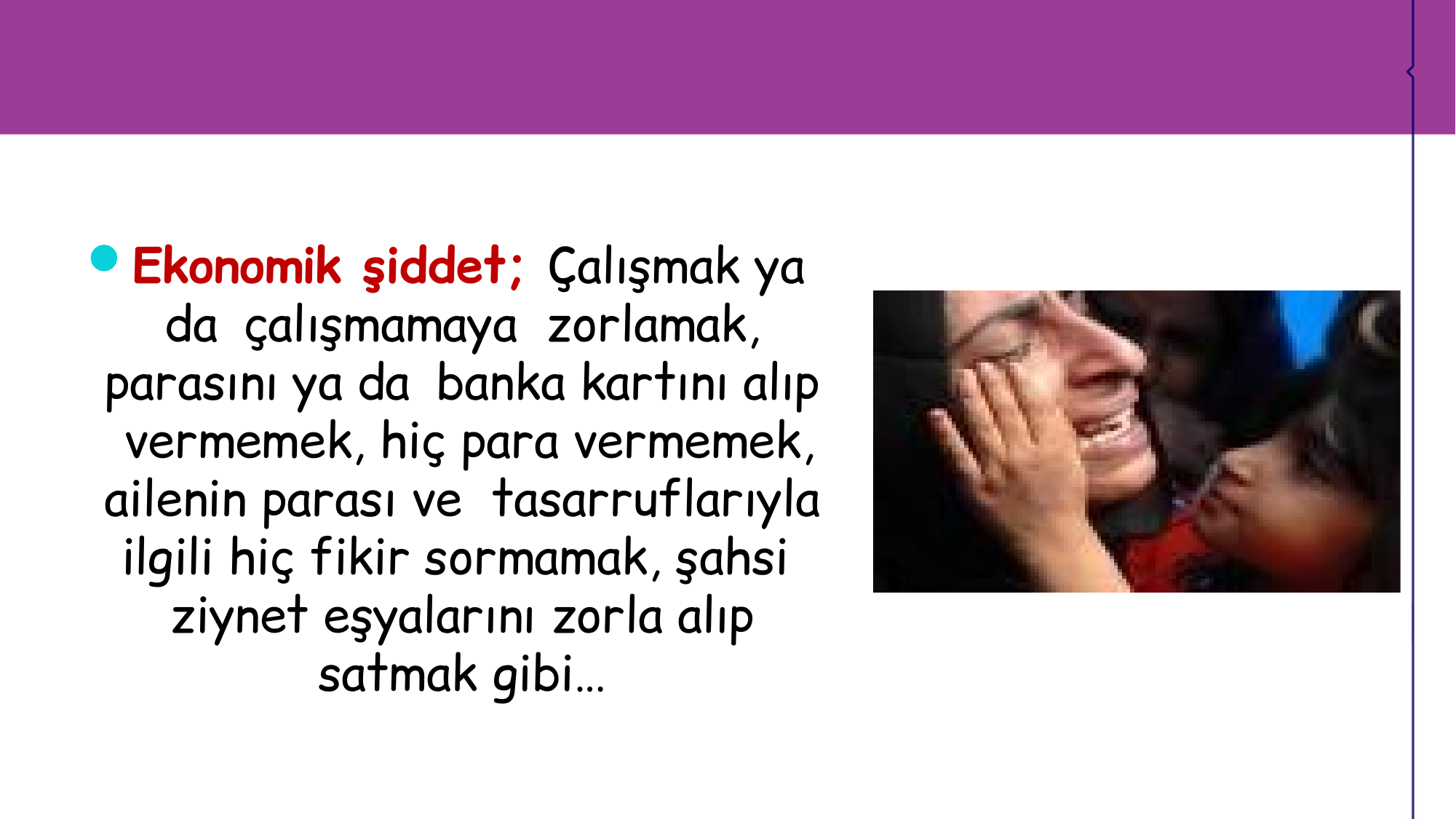

Ekonomik şiddet; Çalışmak ya da çalışmamaya  zorlamak, parasını ya da banka kartını alıp  vermemek, hiç para vermemek, ailenin parası ve  tasarruflarıyla ilgili hiç fikir sormamak, şahsi  ziynet eşyalarını zorla alıp satmak gibi…